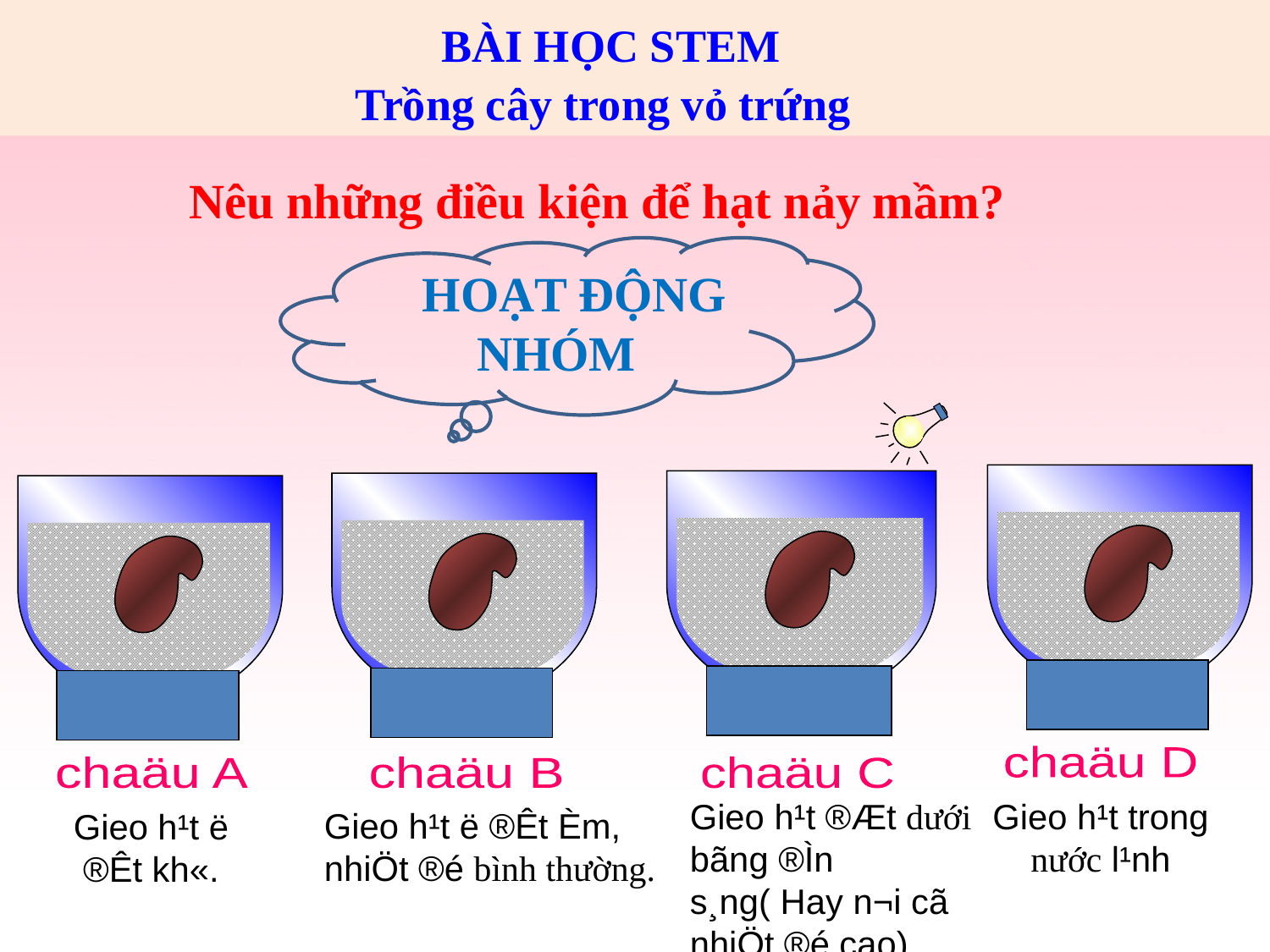

BÀI HỌC STEM
                              Trồng cây trong vỏ trứng

   Nêu những điều kiện để hạt nảy mầm?
   HOẠT ĐỘNG NHÓM

chaäu D
chaäu A
chaäu B
chaäu C
Gieo h¹t ®Æt dưới bãng ®Ìn s¸ng( Hay n¬i cã nhiÖt ®é cao)
Gieo h¹t trong nước l¹nh
Gieo h¹t ë ®Êt Èm, nhiÖt ®é bình thường.
Gieo h¹t ë ®Êt kh«.